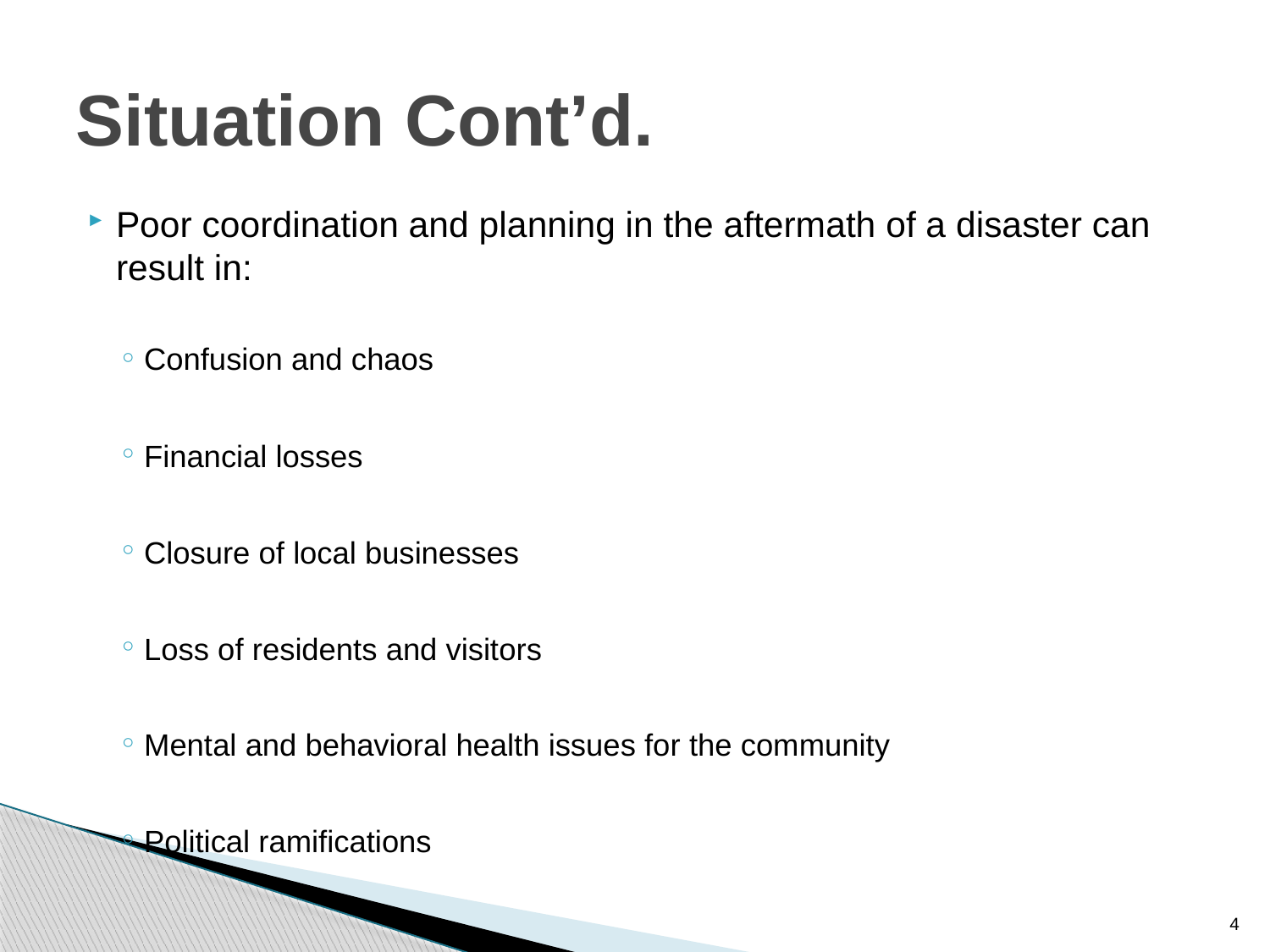

# Situation Cont’d.
Poor coordination and planning in the aftermath of a disaster can result in:

Confusion and chaos

Financial losses

Closure of local businesses

Loss of residents and visitors

Mental and behavioral health issues for the community

Political ramifications
4